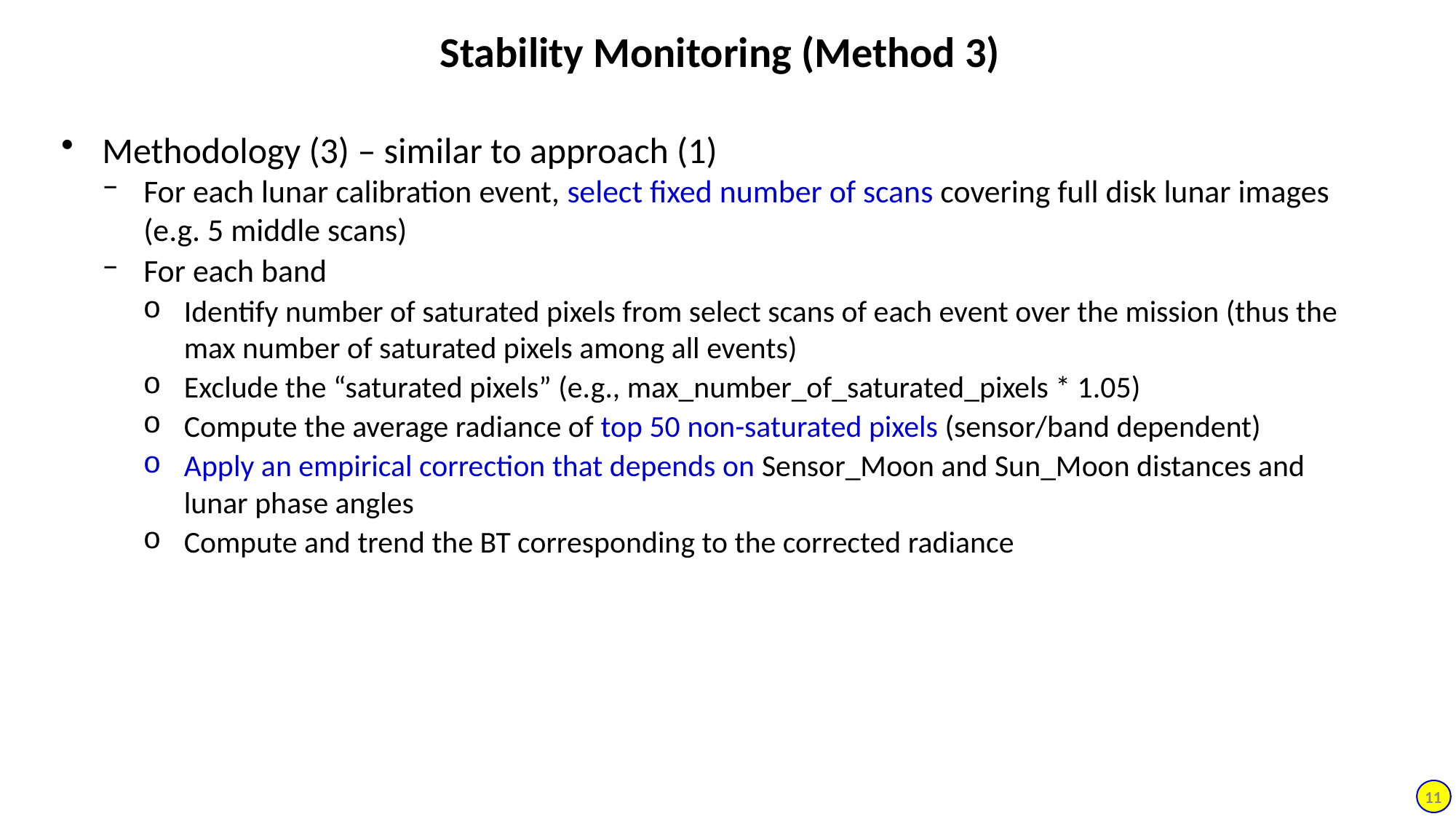

# Stability Monitoring (Method 3)
Methodology (3) – similar to approach (1)
For each lunar calibration event, select fixed number of scans covering full disk lunar images (e.g. 5 middle scans)
For each band
Identify number of saturated pixels from select scans of each event over the mission (thus the max number of saturated pixels among all events)
Exclude the “saturated pixels” (e.g., max_number_of_saturated_pixels * 1.05)
Compute the average radiance of top 50 non-saturated pixels (sensor/band dependent)
Apply an empirical correction that depends on Sensor_Moon and Sun_Moon distances and lunar phase angles
Compute and trend the BT corresponding to the corrected radiance

11